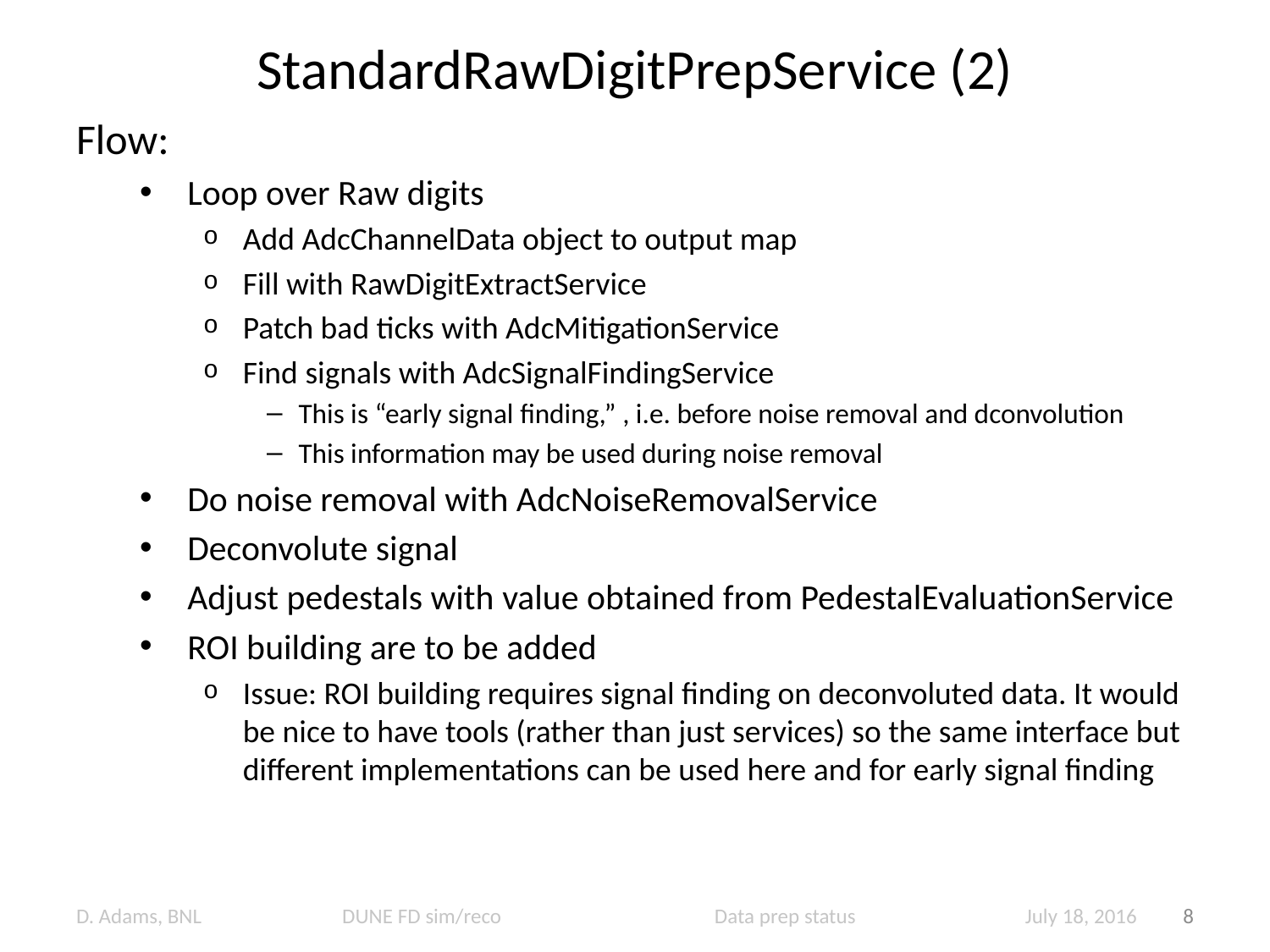

# StandardRawDigitPrepService (2)
Flow:
Loop over Raw digits
Add AdcChannelData object to output map
Fill with RawDigitExtractService
Patch bad ticks with AdcMitigationService
Find signals with AdcSignalFindingService
This is “early signal finding,” , i.e. before noise removal and dconvolution
This information may be used during noise removal
Do noise removal with AdcNoiseRemovalService
Deconvolute signal
Adjust pedestals with value obtained from PedestalEvaluationService
ROI building are to be added
Issue: ROI building requires signal finding on deconvoluted data. It would be nice to have tools (rather than just services) so the same interface but different implementations can be used here and for early signal finding

D. Adams, BNL                             DUNE FD sim/reco                                            Data prep status                                   July 18, 2016
8